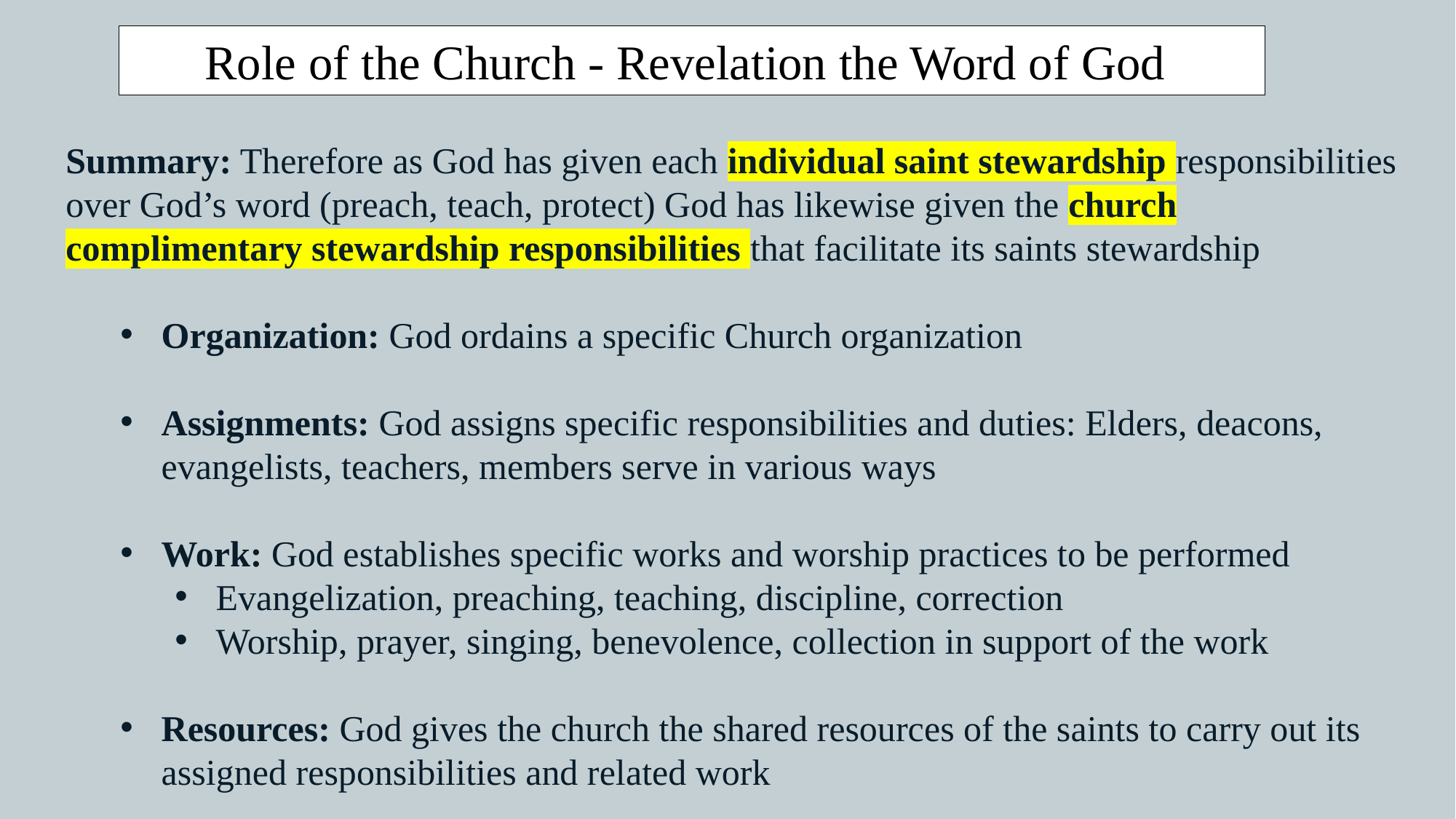

Role of the Church - Revelation the Word of God
Summary: Therefore as God has given each individual saint stewardship responsibilities over God’s word (preach, teach, protect) God has likewise given the church complimentary stewardship responsibilities that facilitate its saints stewardship

Organization: God ordains a specific Church organization

Assignments: God assigns specific responsibilities and duties: Elders, deacons, evangelists, teachers, members serve in various ways

Work: God establishes specific works and worship practices to be performed
Evangelization, preaching, teaching, discipline, correction
Worship, prayer, singing, benevolence, collection in support of the work

Resources: God gives the church the shared resources of the saints to carry out its assigned responsibilities and related work